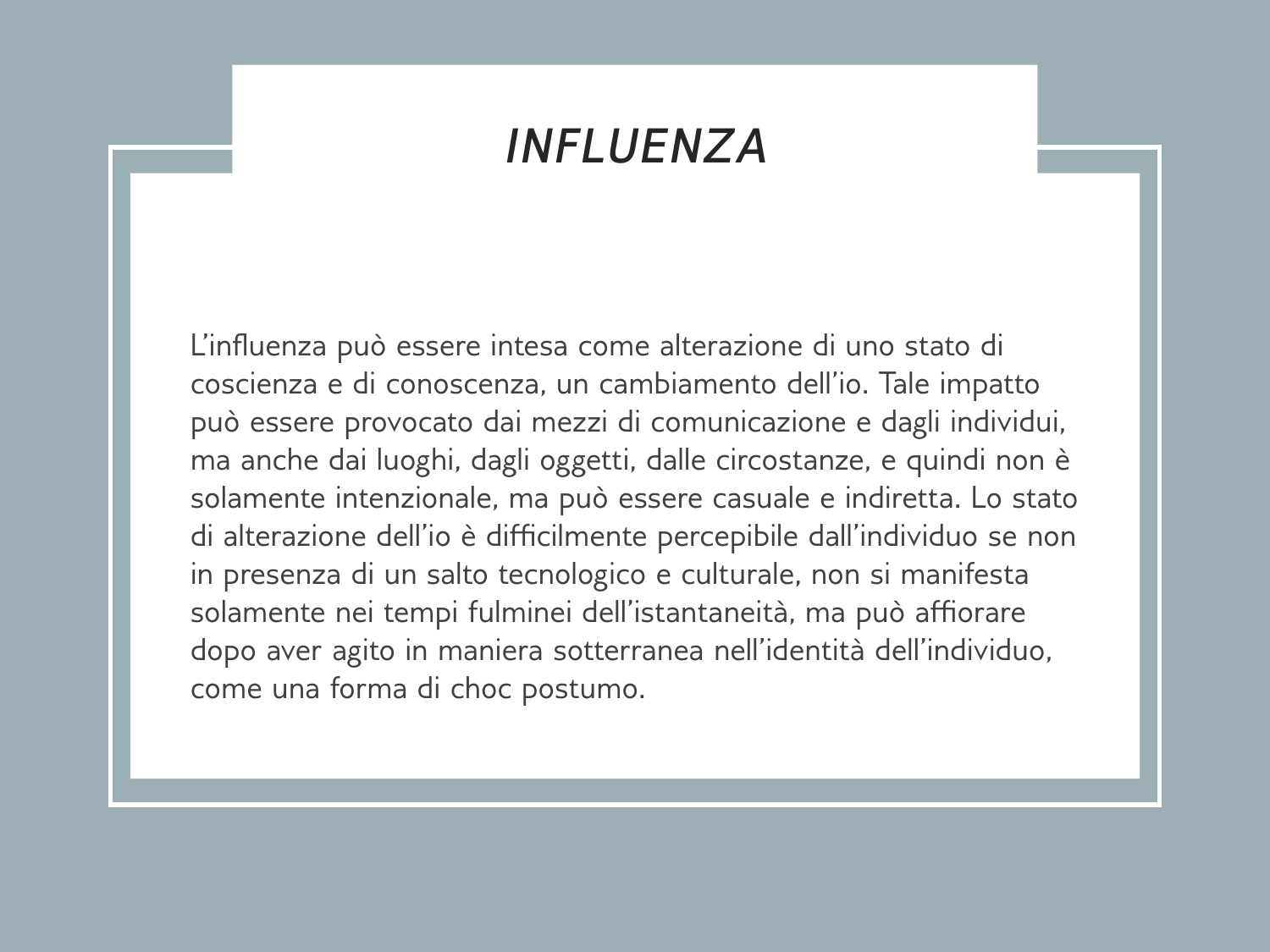

Influenza

L’influenza può essere intesa come alterazione di uno stato di coscienza e di conoscenza, un cambiamento dell’io. Tale impatto può essere provocato dai mezzi di comunicazione e dagli individui, ma anche dai luoghi, dagli oggetti, dalle circostanze, e quindi non è solamente intenzionale, ma può essere casuale e indiretta. Lo stato di alterazione dell’io è difficilmente percepibile dall’individuo se non in presenza di un salto tecnologico e culturale, non si manifesta solamente nei tempi fulminei dell’istantaneità, ma può affiorare dopo aver agito in maniera sotterranea nell’identità dell’individuo, come una forma di choc postumo.